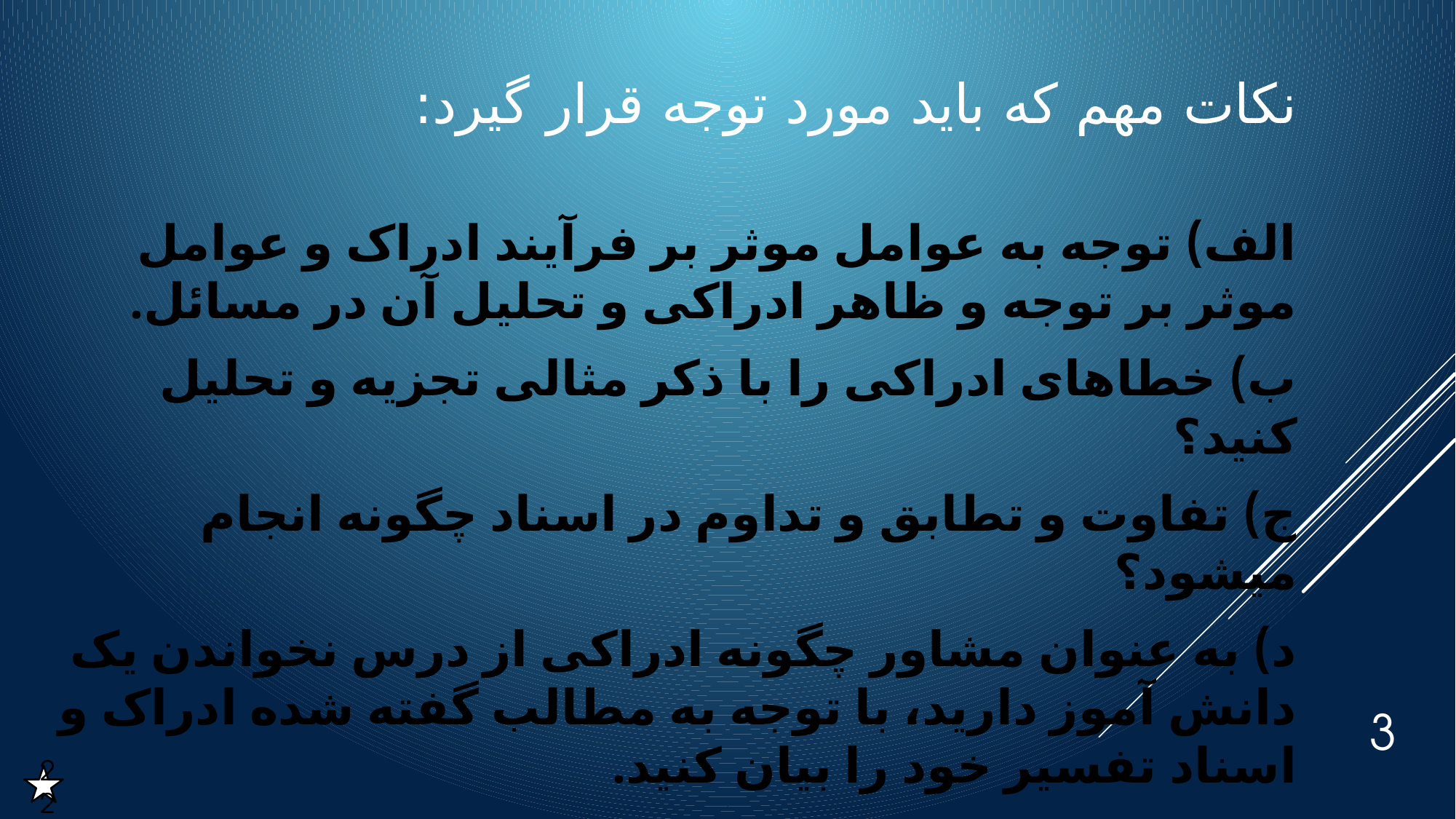

# نکات مهم که باید مورد توجه قرار گیرد:
الف) توجه به عوامل موثر بر فرآیند ادراک و عوامل موثر بر توجه و ظاهر ادراکی و تحلیل آن در مسائل.
ب) خطاهای ادراکی را با ذکر مثالی تجزیه و تحلیل کنید؟
ج) تفاوت و تطابق و تداوم در اسناد چگونه انجام میشود؟
د) به عنوان مشاور چگونه ادراکی از درس نخواندن یک دانش آموز دارید، با توجه به مطالب گفته شده ادراک و اسناد تفسیر خود را بیان کنید.

3
22